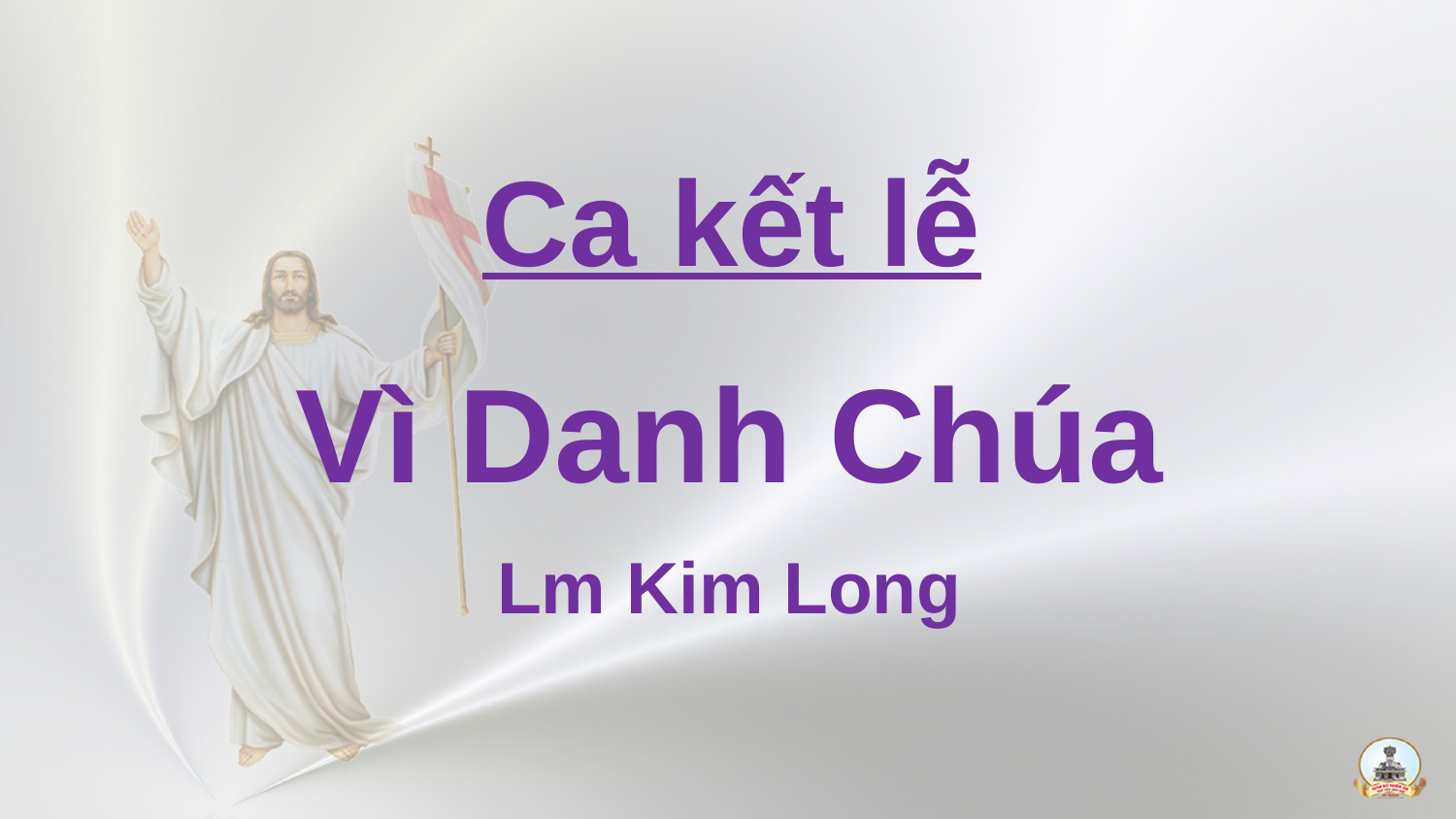

Ca kết lễ
Vì Danh Chúa
Lm Kim Long